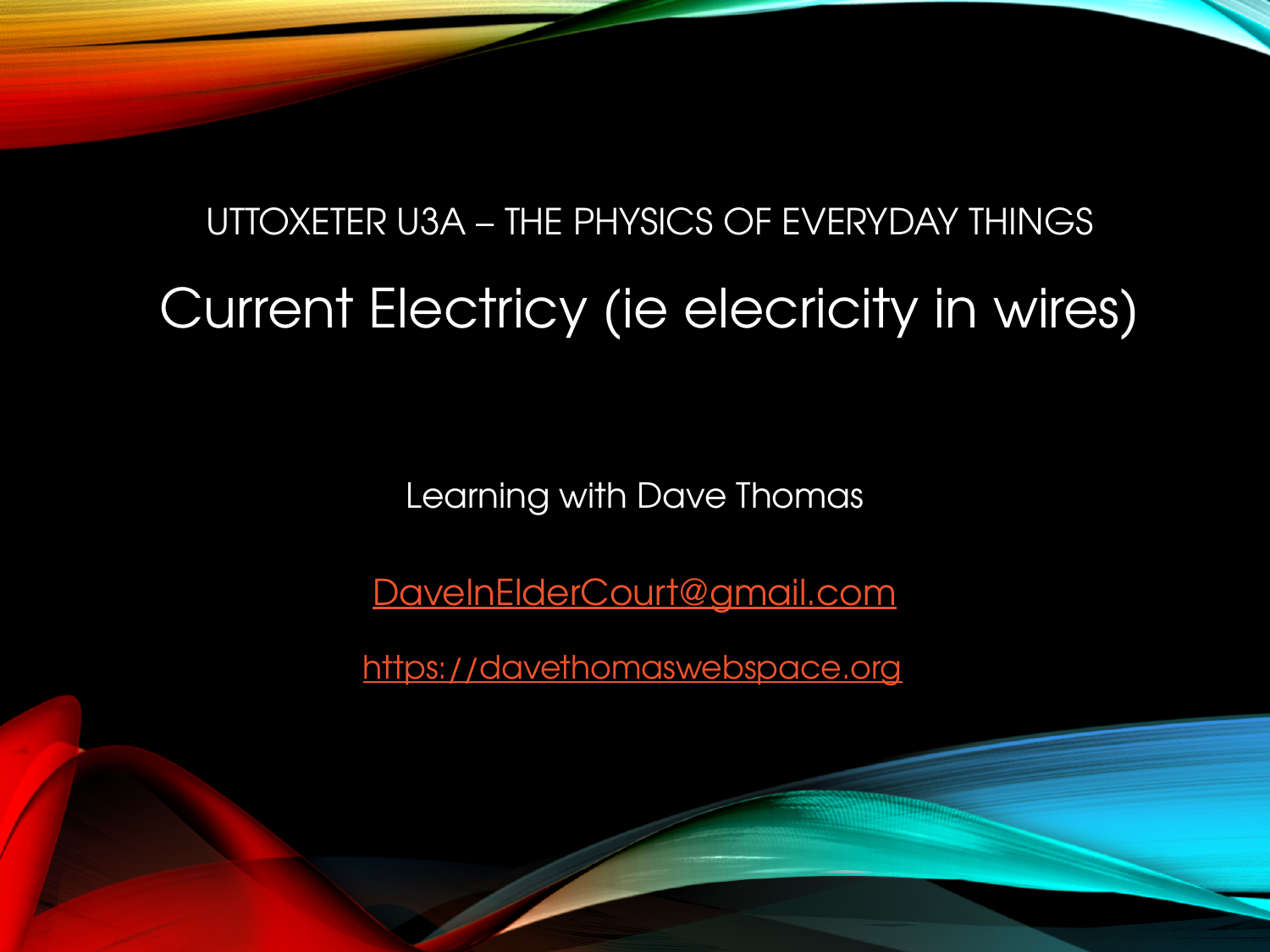

# Uttoxeter U3A – The physics of everyday things Current Electricy (ie elecricity in wires)

Learning with Dave Thomas

DaveInElderCourt@gmail.com
https://davethomaswebspace.org